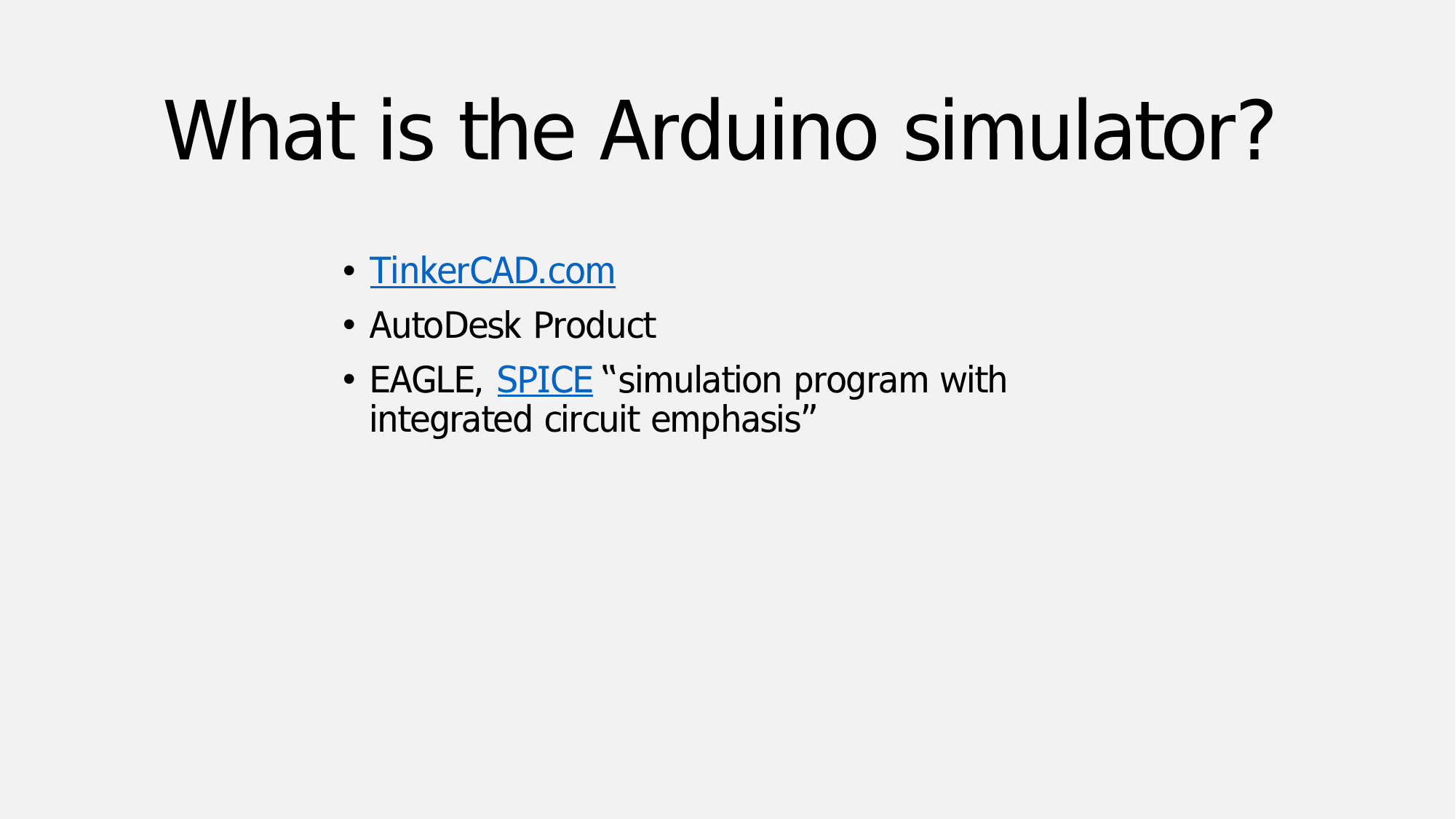

# What is the Arduino simulator?
TinkerCAD.com
AutoDesk Product
EAGLE, SPICE “simulation program with integrated circuit emphasis”